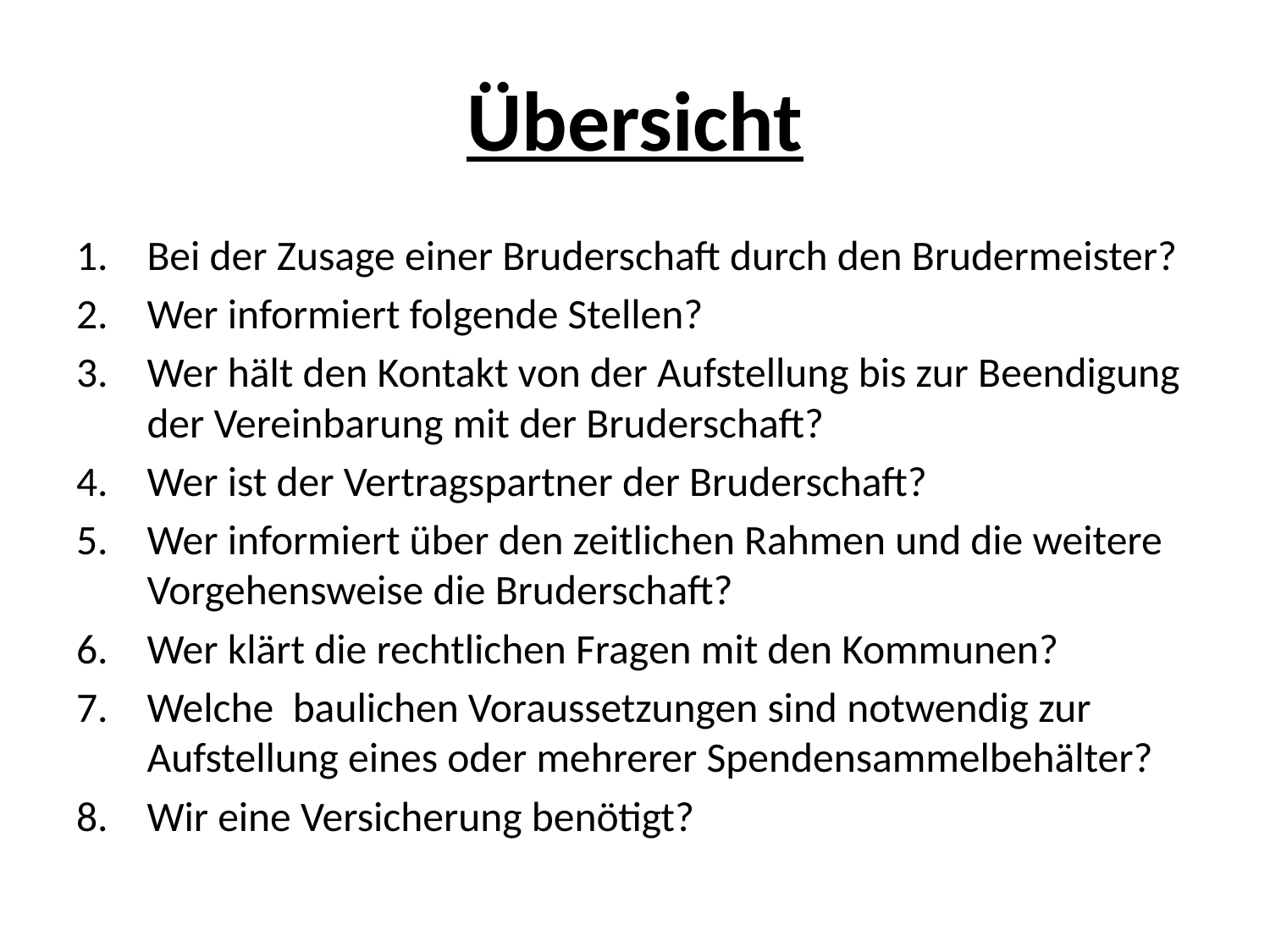

# Übersicht
Bei der Zusage einer Bruderschaft durch den Brudermeister?
Wer informiert folgende Stellen?
Wer hält den Kontakt von der Aufstellung bis zur Beendigung  der Vereinbarung mit der Bruderschaft?
Wer ist der Vertragspartner der Bruderschaft?
Wer informiert über den zeitlichen Rahmen und die weitere Vorgehensweise die Bruderschaft?
Wer klärt die rechtlichen Fragen mit den Kommunen?
Welche  baulichen Voraussetzungen sind notwendig zur Aufstellung eines oder mehrerer Spendensammelbehälter?
Wir eine Versicherung benötigt?